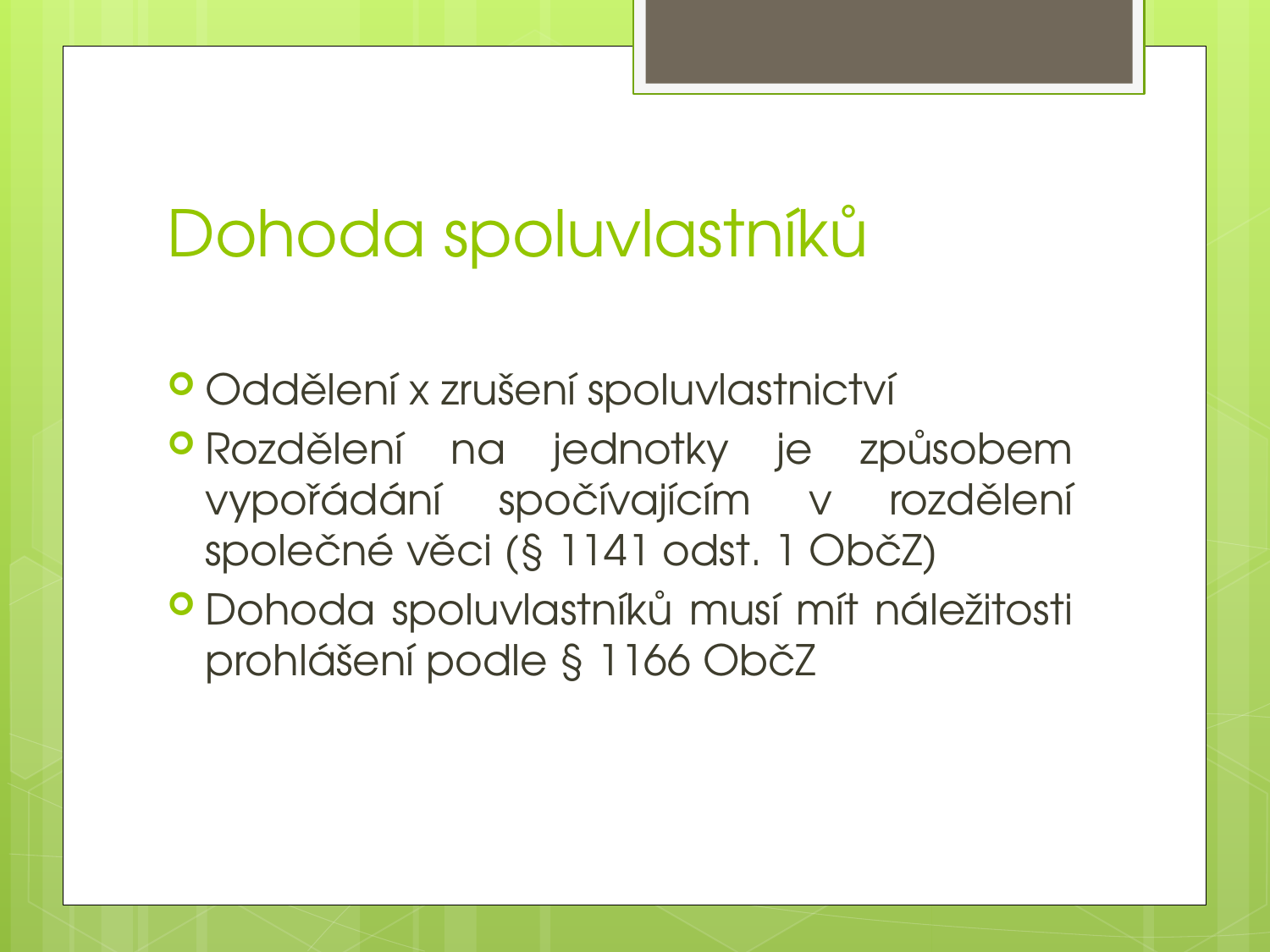

# Dohoda spoluvlastníků
Oddělení x zrušení spoluvlastnictví
Rozdělení na jednotky je způsobem vypořádání spočívajícím v rozdělení společné věci (§ 1141 odst. 1 ObčZ)
Dohoda spoluvlastníků musí mít náležitosti prohlášení podle § 1166 ObčZ